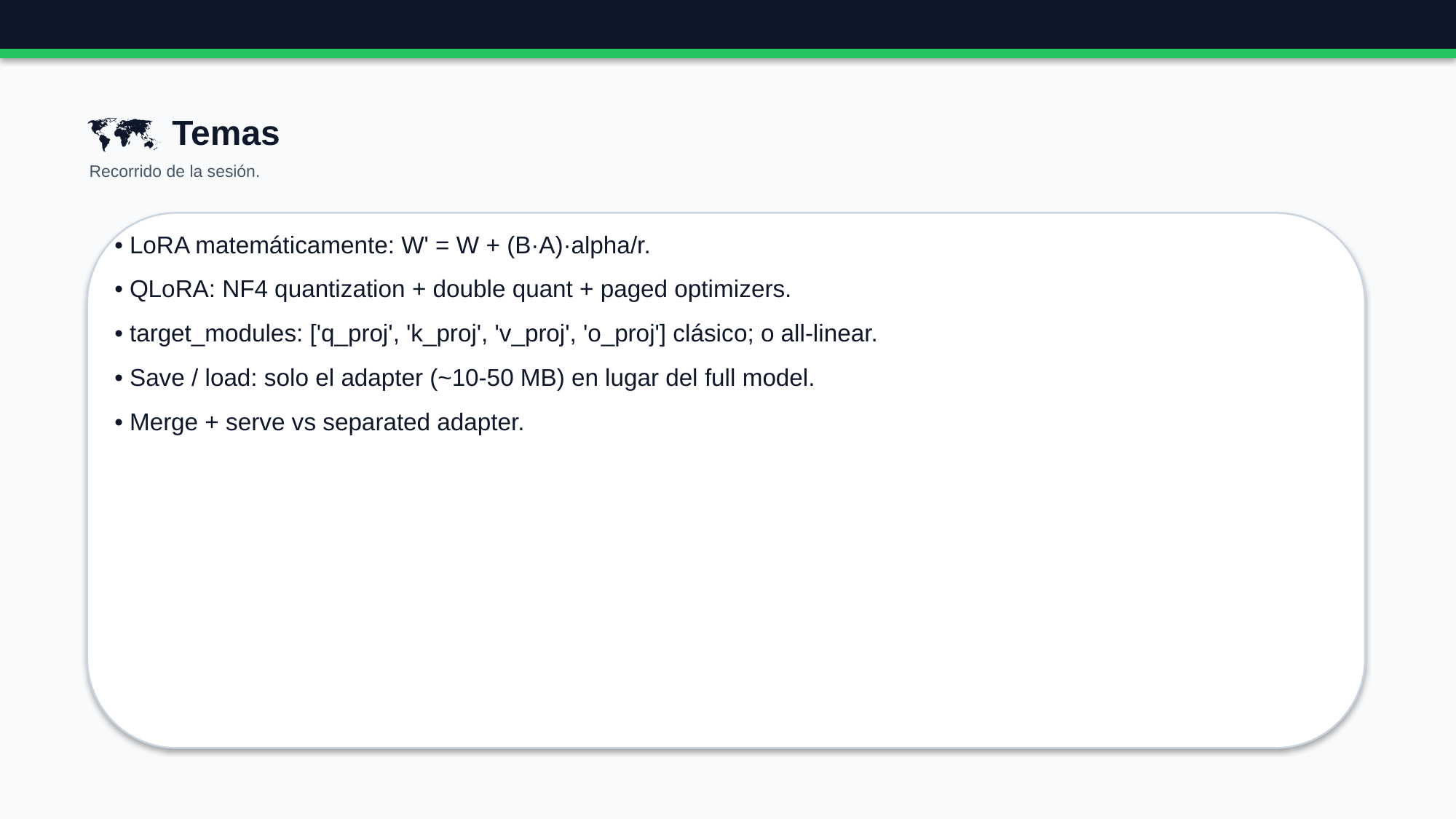

🗺️ Temas
Recorrido de la sesión.

• LoRA matemáticamente: W' = W + (B·A)·alpha/r.
• QLoRA: NF4 quantization + double quant + paged optimizers.
• target_modules: ['q_proj', 'k_proj', 'v_proj', 'o_proj'] clásico; o all-linear.
• Save / load: solo el adapter (~10-50 MB) en lugar del full model.
• Merge + serve vs separated adapter.